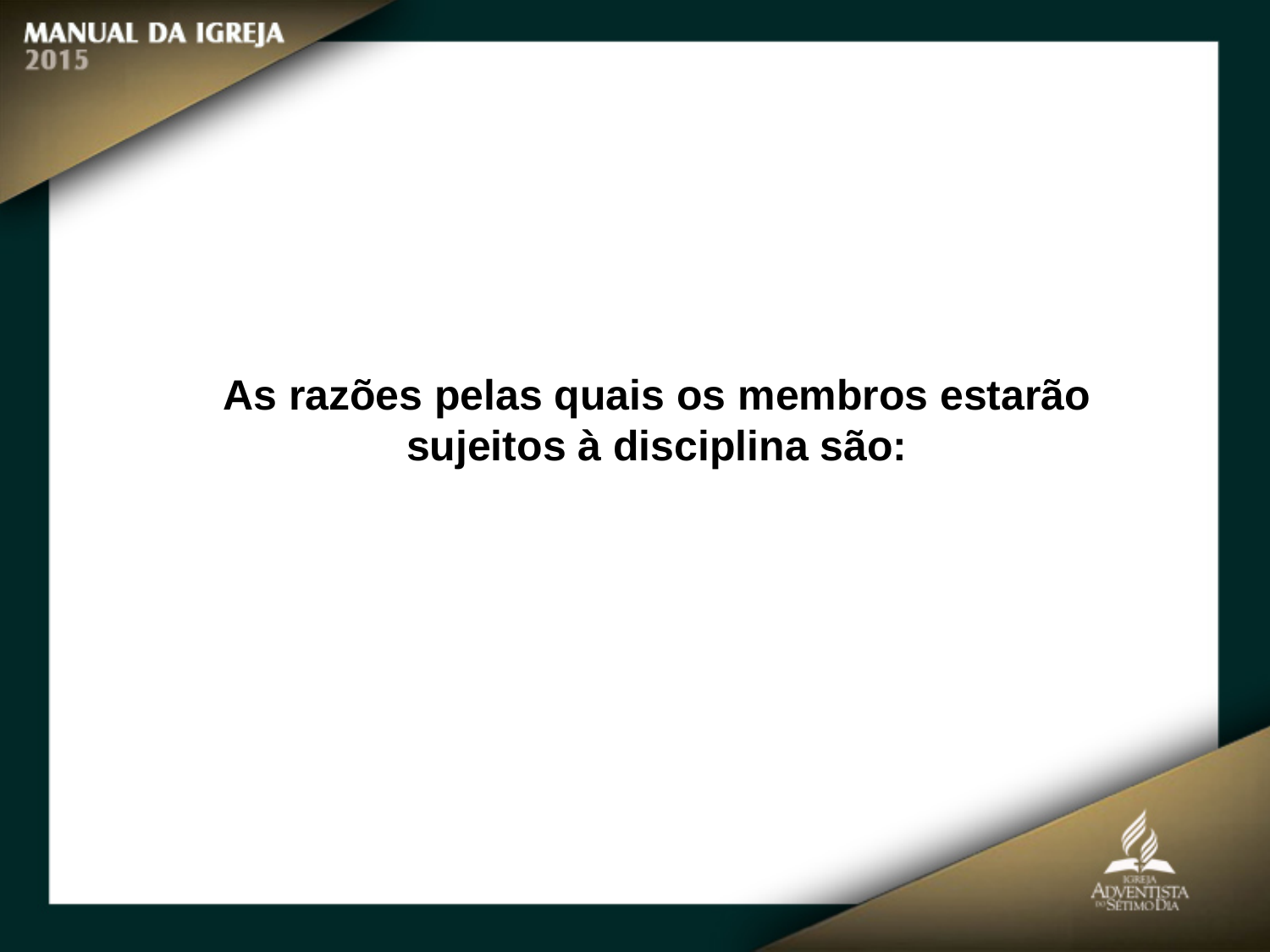

As razões pelas quais os membros estarão sujeitos à disciplina são: